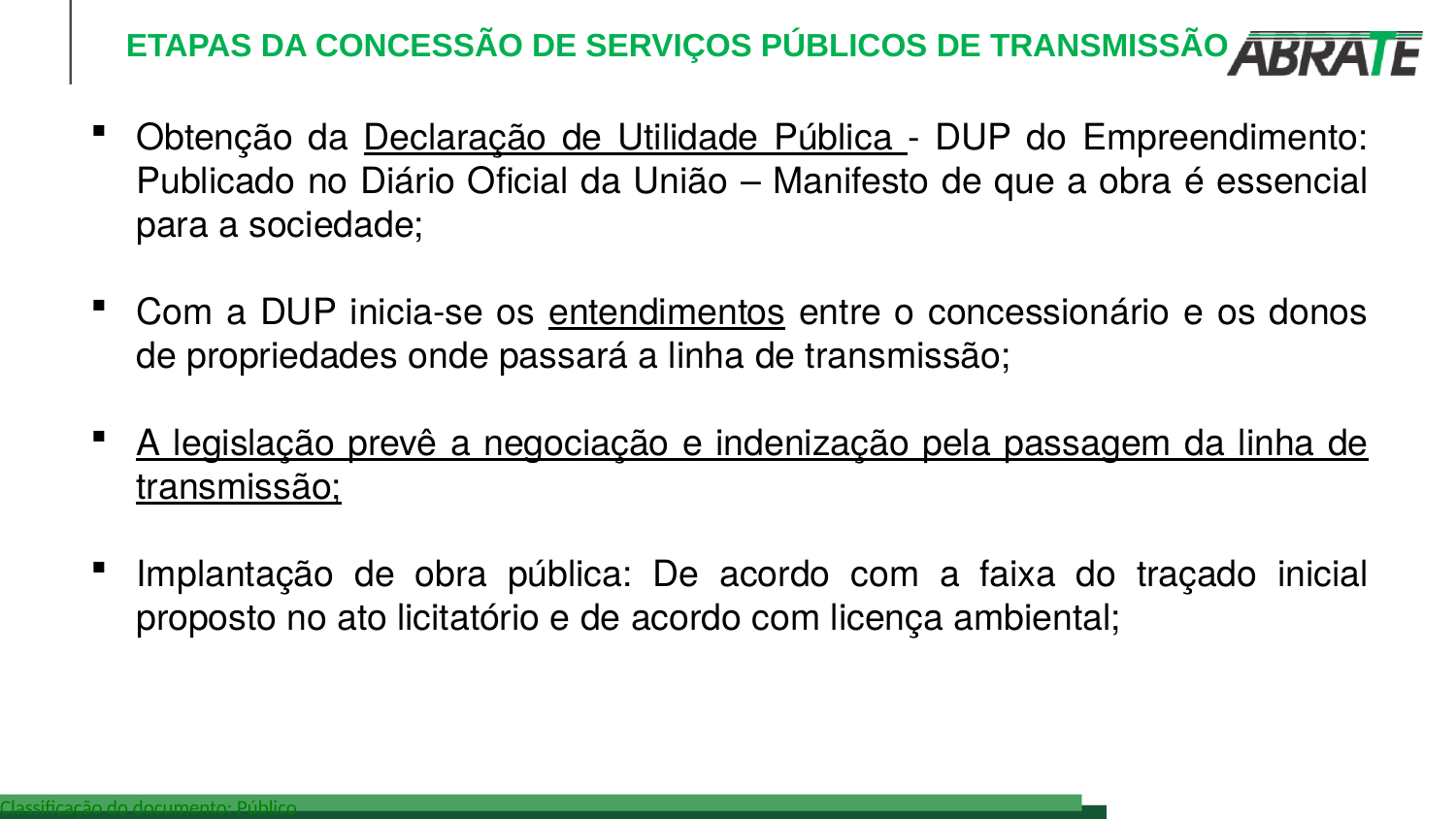

ETAPAS DA CONCESSÃO DE SERVIÇOS PÚBLICOS DE TRANSMISSÃO

Obtenção da Declaração de Utilidade Pública - DUP do Empreendimento: Publicado no Diário Oficial da União – Manifesto de que a obra é essencial para a sociedade;

Com a DUP inicia-se os entendimentos entre o concessionário e os donos de propriedades onde passará a linha de transmissão;

A legislação prevê a negociação e indenização pela passagem da linha de transmissão;

Implantação de obra pública: De acordo com a faixa do traçado inicial proposto no ato licitatório e de acordo com licença ambiental;